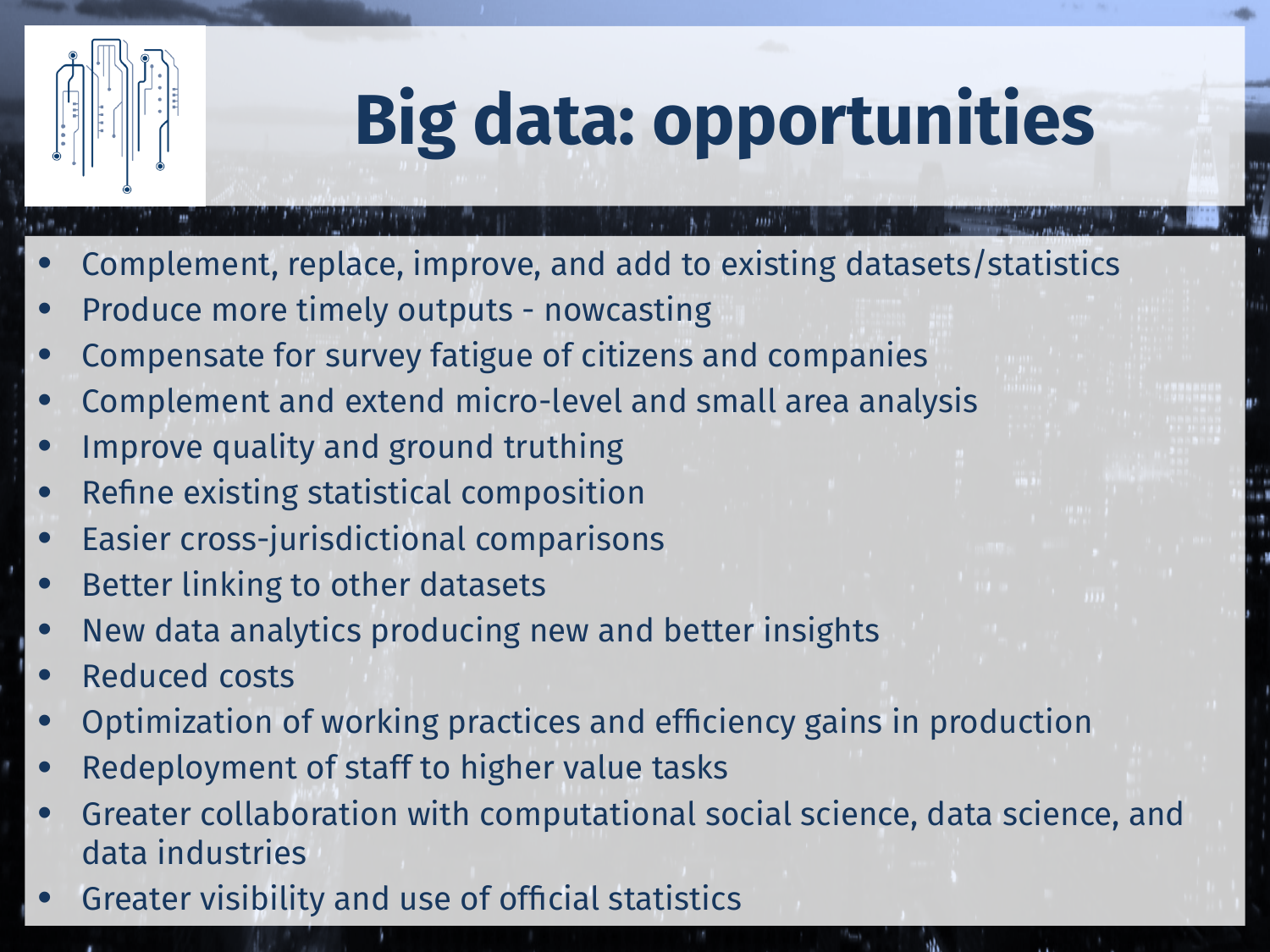

# Big data: opportunities
Complement, replace, improve, and add to existing datasets/statistics
Produce more timely outputs - nowcasting
Compensate for survey fatigue of citizens and companies
Complement and extend micro-level and small area analysis
Improve quality and ground truthing
Refine existing statistical composition
Easier cross-jurisdictional comparisons
Better linking to other datasets
New data analytics producing new and better insights
Reduced costs
Optimization of working practices and efficiency gains in production
Redeployment of staff to higher value tasks
Greater collaboration with computational social science, data science, and data industries
Greater visibility and use of official statistics